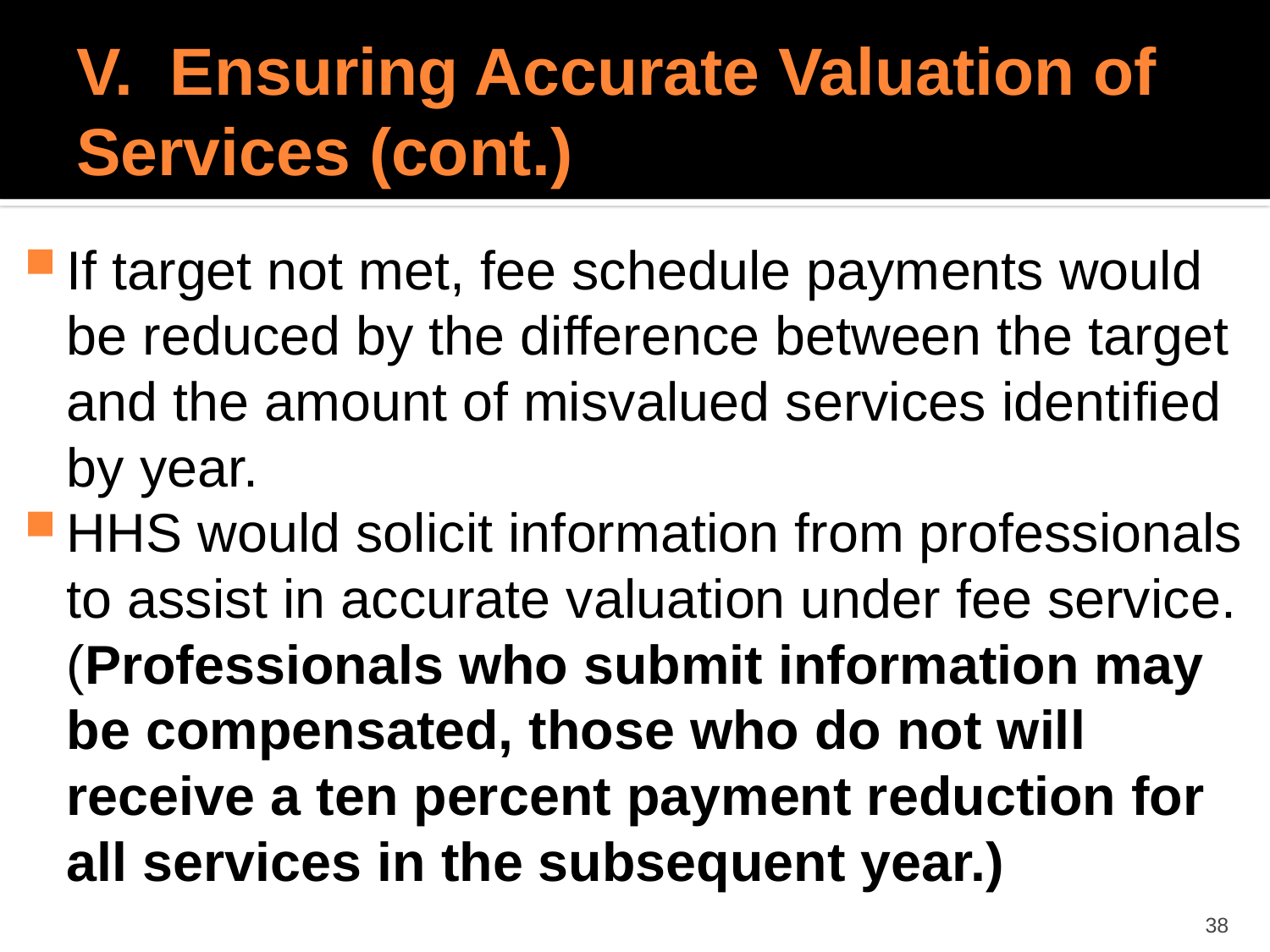

# V.  Ensuring Accurate Valuation of Services (cont.)
If target not met, fee schedule payments would be reduced by the difference between the target and the amount of misvalued services identified by year.
HHS would solicit information from professionals to assist in accurate valuation under fee service. (Professionals who submit information may be compensated, those who do not will receive a ten percent payment reduction for all services in the subsequent year.)
38